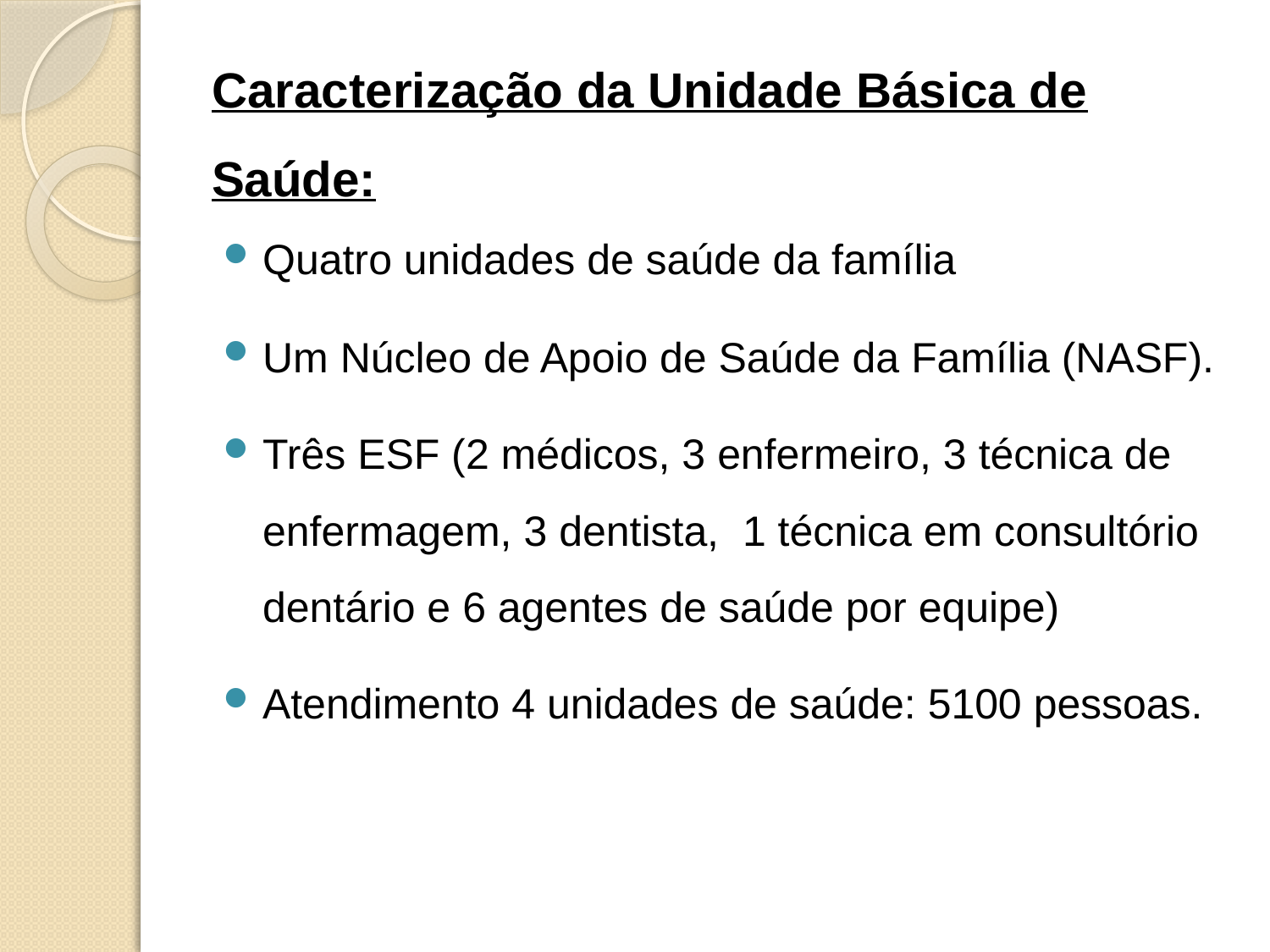

# Caracterização da Unidade Básica de Saúde:
Quatro unidades de saúde da família
Um Núcleo de Apoio de Saúde da Família (NASF).
Três ESF (2 médicos, 3 enfermeiro, 3 técnica de enfermagem, 3 dentista,  1 técnica em consultório dentário e 6 agentes de saúde por equipe)
Atendimento 4 unidades de saúde: 5100 pessoas.